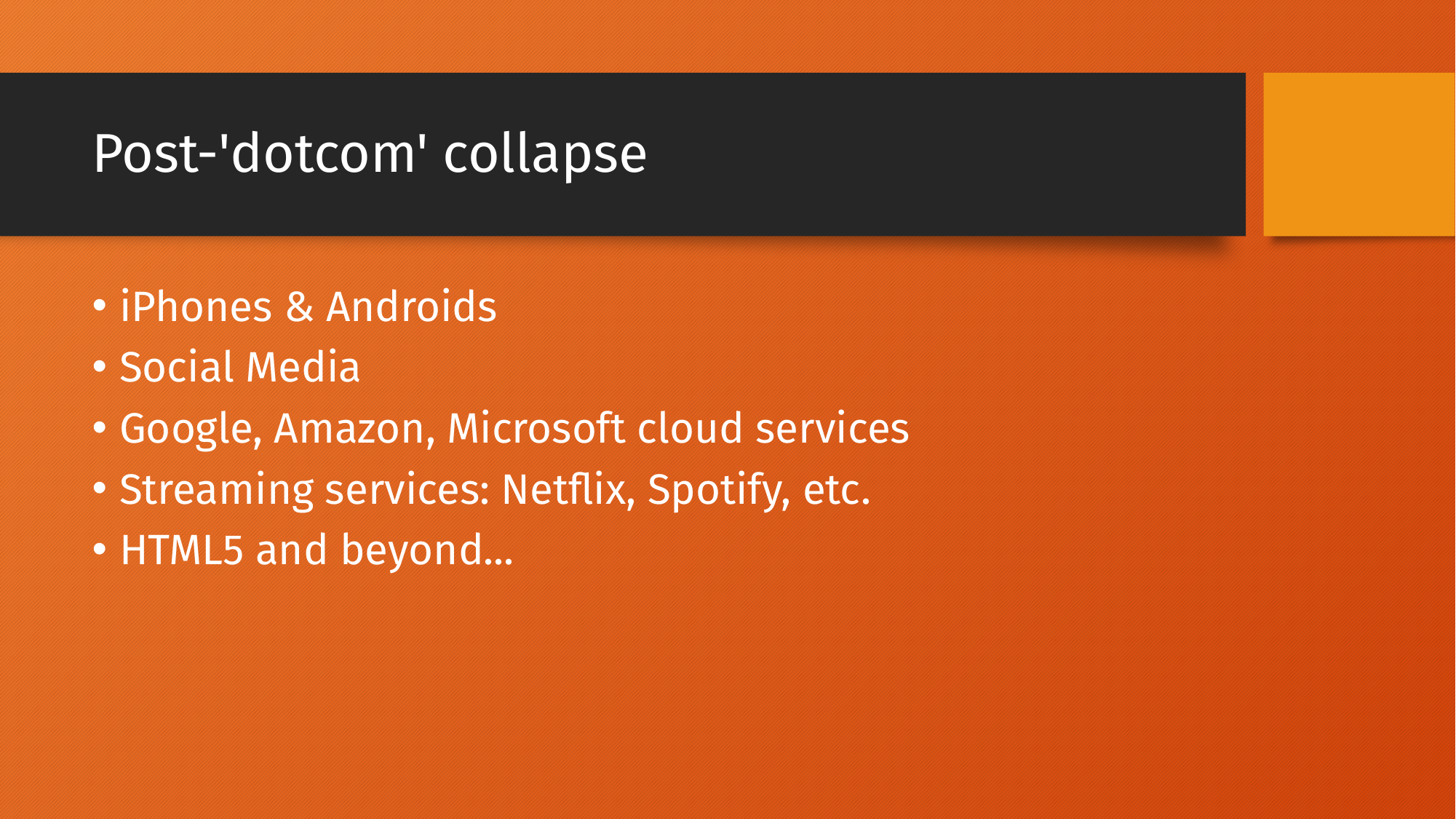

# Post-'dotcom' collapse
iPhones & Androids
Social Media
Google, Amazon, Microsoft cloud services
Streaming services: Netflix, Spotify, etc.
HTML5 and beyond...